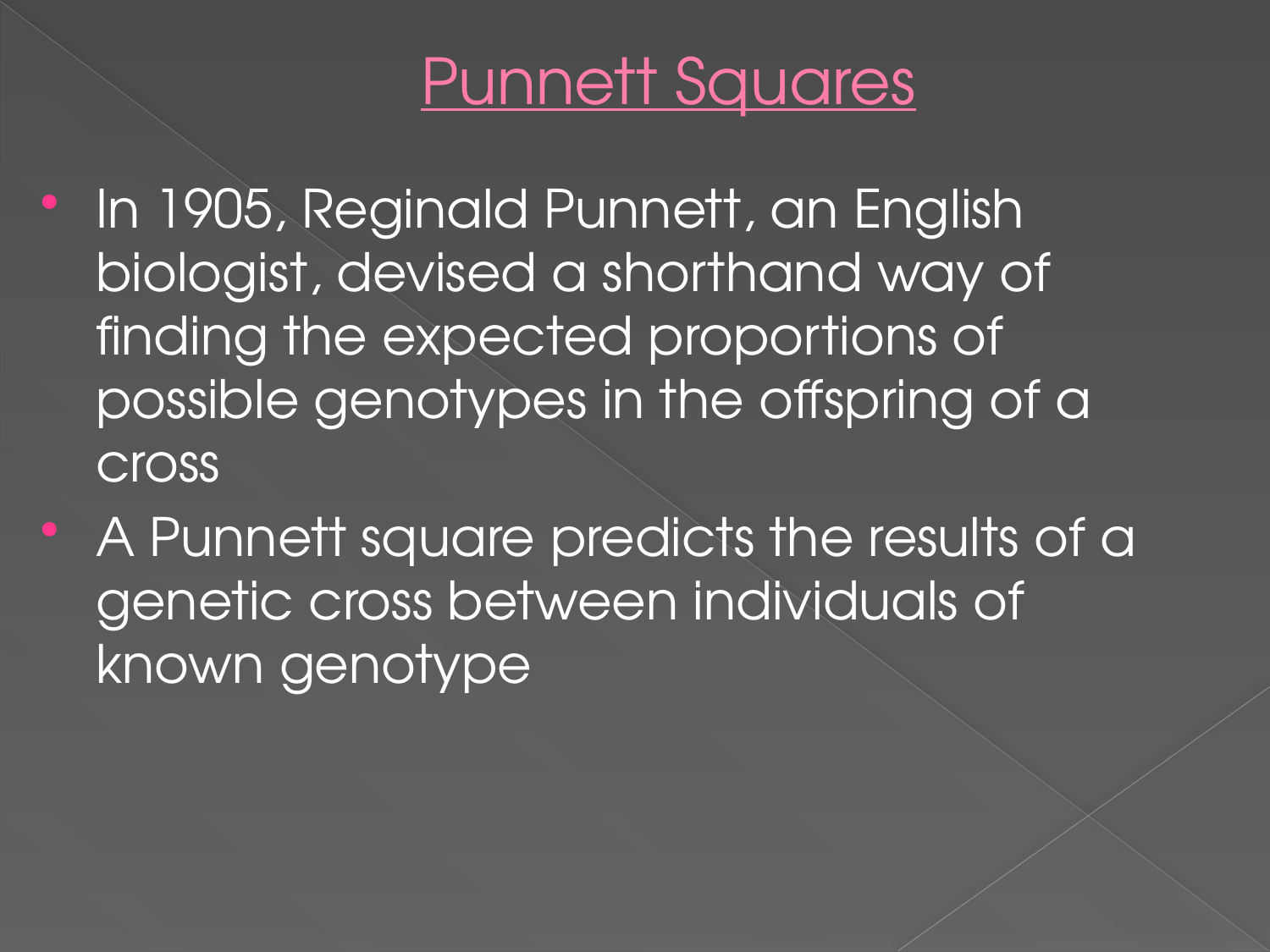

# Punnett Squares
In 1905, Reginald Punnett, an English biologist, devised a shorthand way of finding the expected proportions of possible genotypes in the offspring of a cross
A Punnett square predicts the results of a genetic cross between individuals of known genotype